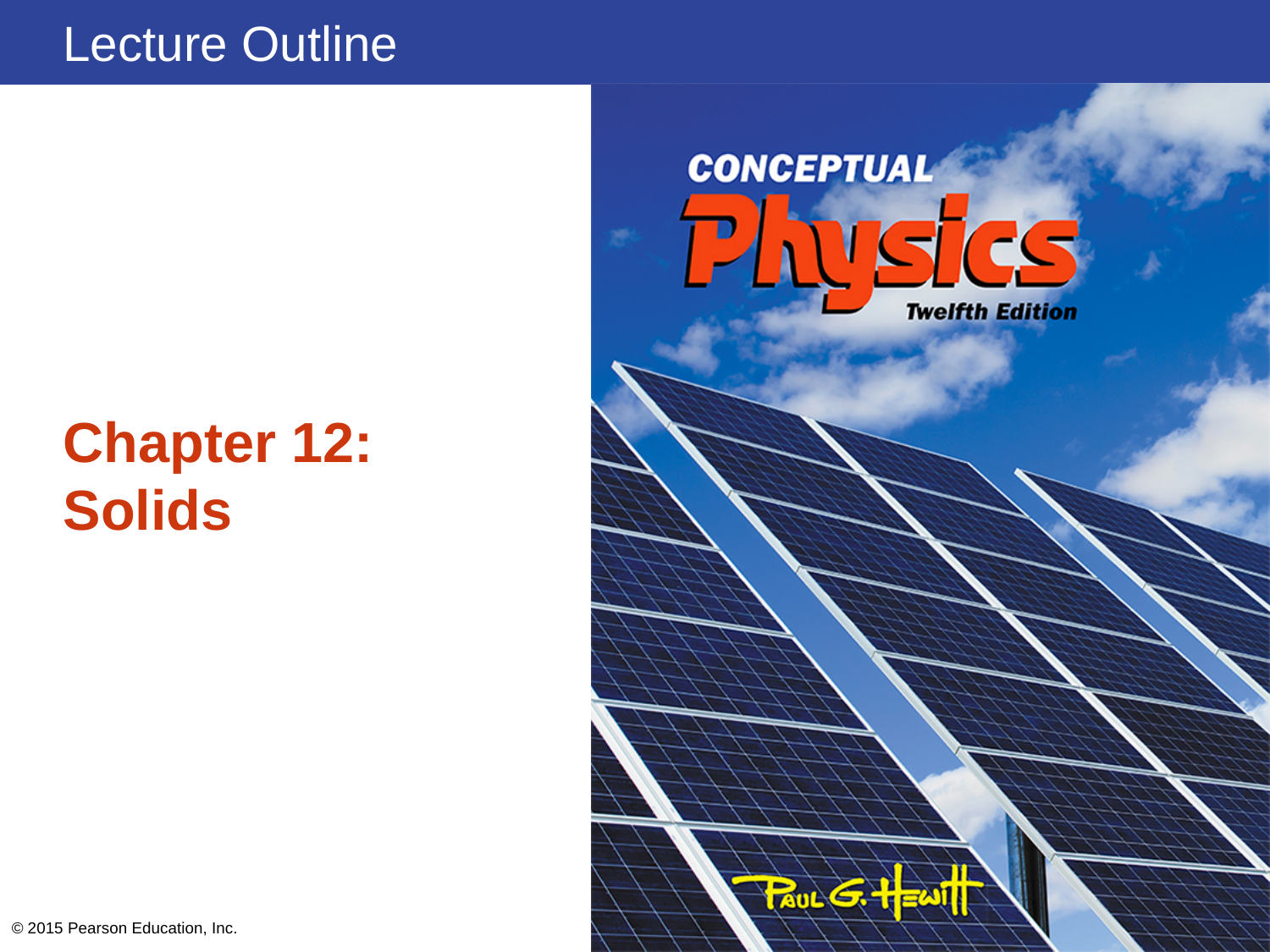

# Chapter 12: Solids
© 2015 Pearson Education, Inc.